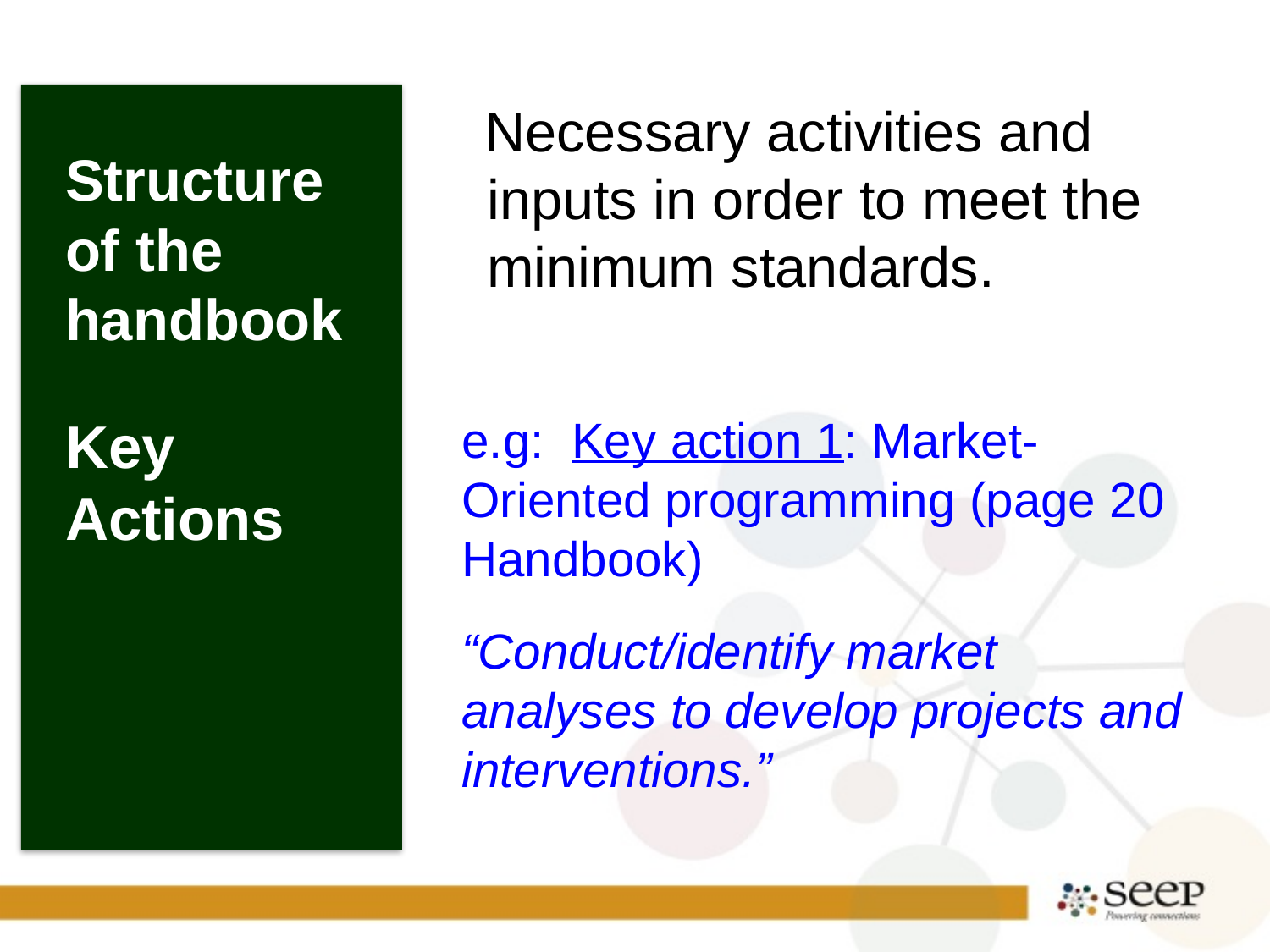

Necessary activities and inputs in order to meet the minimum standards.
Structure of the handbook
Key Actions
e.g:  Key action 1: Market-Oriented programming (page 20 Handbook)
“Conduct/identify market analyses to develop projects and interventions.”